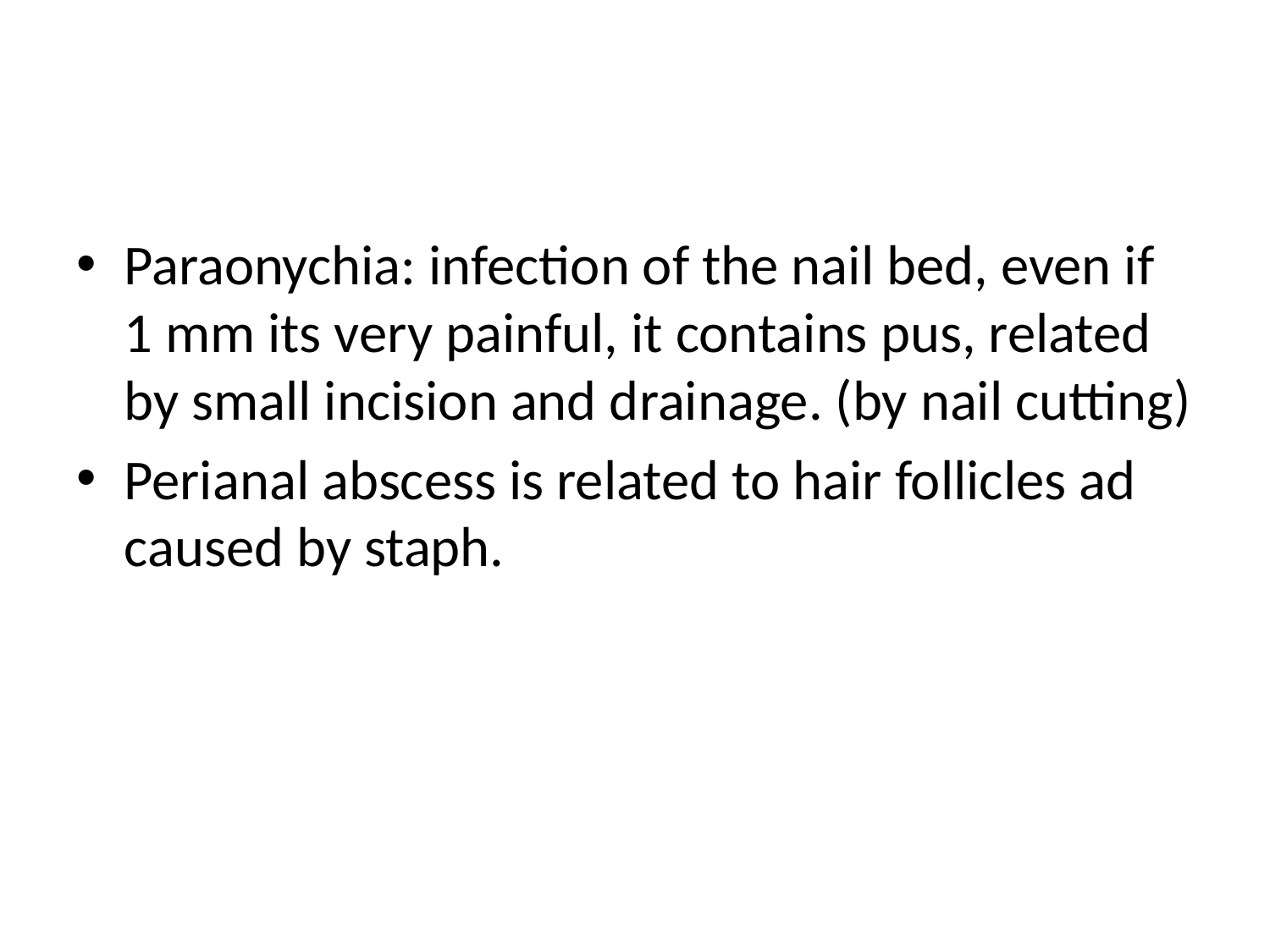

#
Paraonychia: infection of the nail bed, even if 1 mm its very painful, it contains pus, related by small incision and drainage. (by nail cutting)
Perianal abscess is related to hair follicles ad caused by staph.